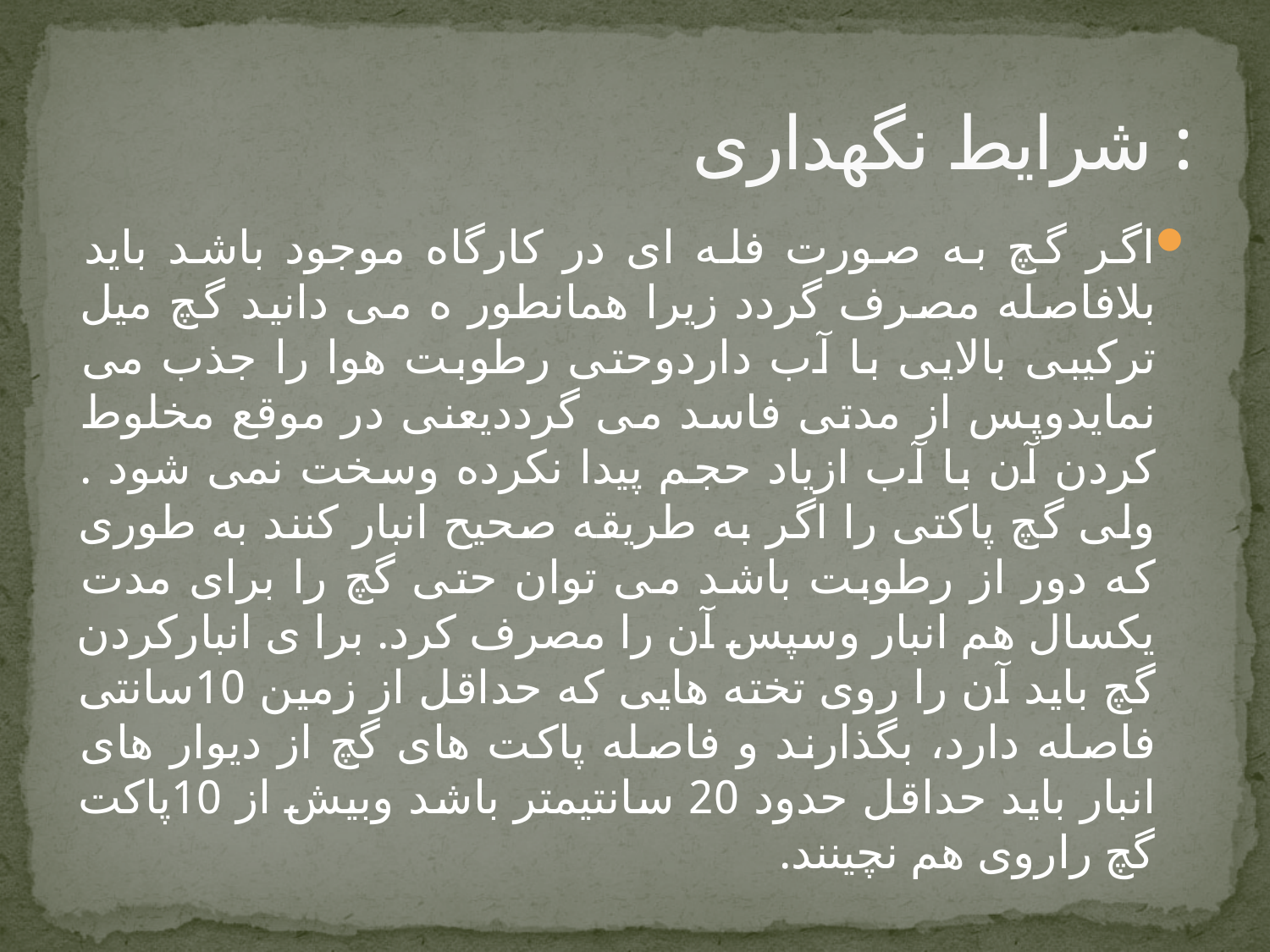

# شرایط نگهداری :
اگر گچ به صورت فله ای در کارگاه موجود باشد باید بلافاصله مصرف گردد زیرا همانطور ه می دانید گچ میل ترکیبی بالایی با آب داردوحتی رطوبت هوا را جذب می نمایدوپس از مدتی فاسد می گرددیعنی در موقع مخلوط کردن آن با آب ازیاد حجم پیدا نکرده وسخت نمی شود . ولی گچ پاکتی را اگر به طریقه صحیح انبار کنند به طوری که دور از رطوبت باشد می توان حتی گچ را برای مدت یکسال هم انبار وسپس آن را مصرف کرد. برا ی انبارکردن گچ باید آن را روی تخته هایی که حداقل از زمین 10سانتی فاصله دارد، بگذارند و فاصله پاکت های گچ از دیوار های انبار باید حداقل حدود 20 سانتیمتر باشد وبیش از 10پاکت گچ راروی هم نچینند.